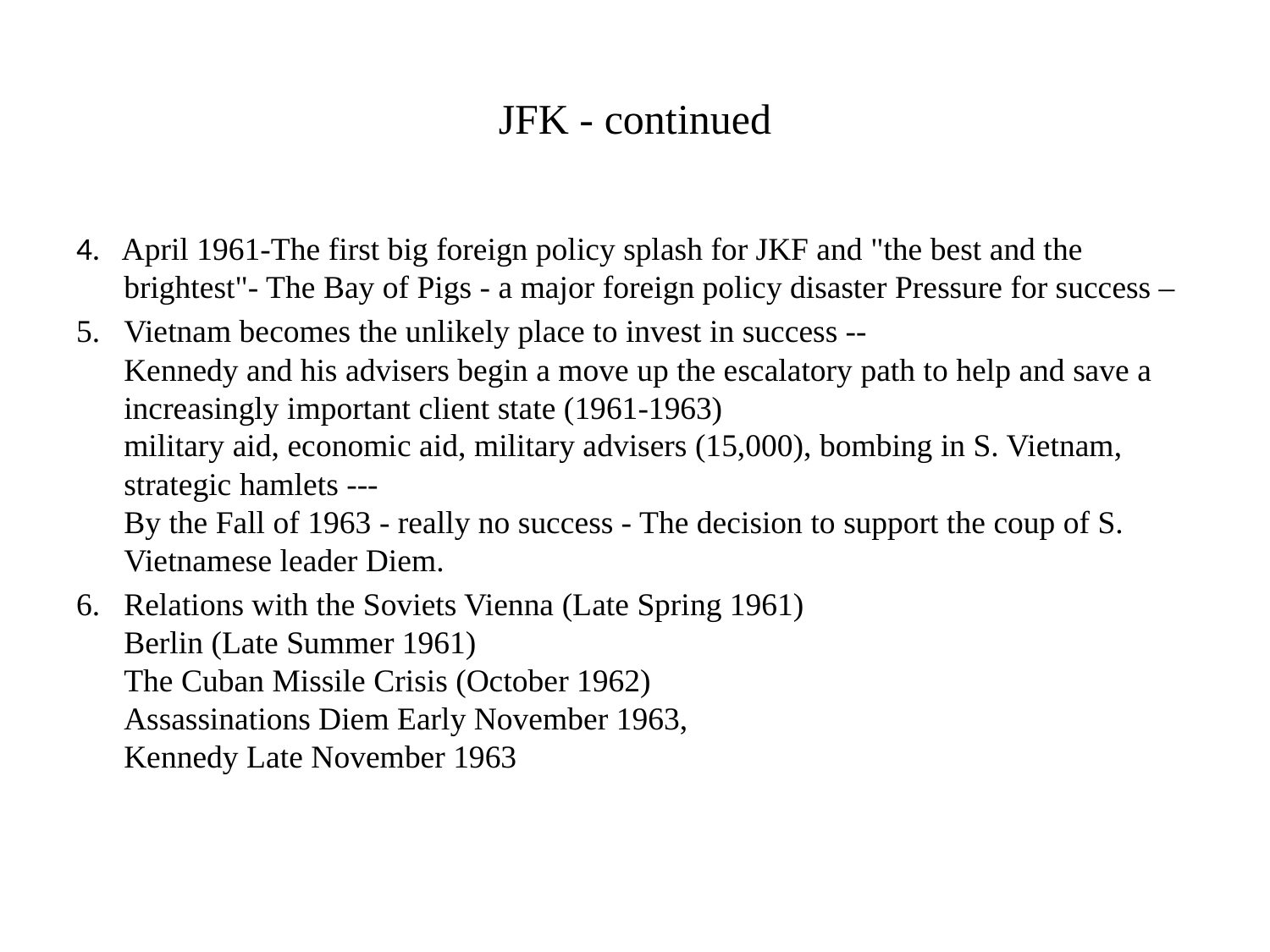

# JFK - continued
4.   April 1961-The first big foreign policy splash for JKF and "the best and the brightest"- The Bay of Pigs - a major foreign policy disaster Pressure for success –
Vietnam becomes the unlikely place to invest in success --
Kennedy and his advisers begin a move up the escalatory path to help and save a increasingly important client state (1961-1963)
military aid, economic aid, military advisers (15,000), bombing in S. Vietnam, strategic hamlets ---
By the Fall of 1963 - really no success - The decision to support the coup of S. Vietnamese leader Diem.
Relations with the Soviets Vienna (Late Spring 1961)
Berlin (Late Summer 1961)
The Cuban Missile Crisis (October 1962)
Assassinations Diem Early November 1963,
Kennedy Late November 1963